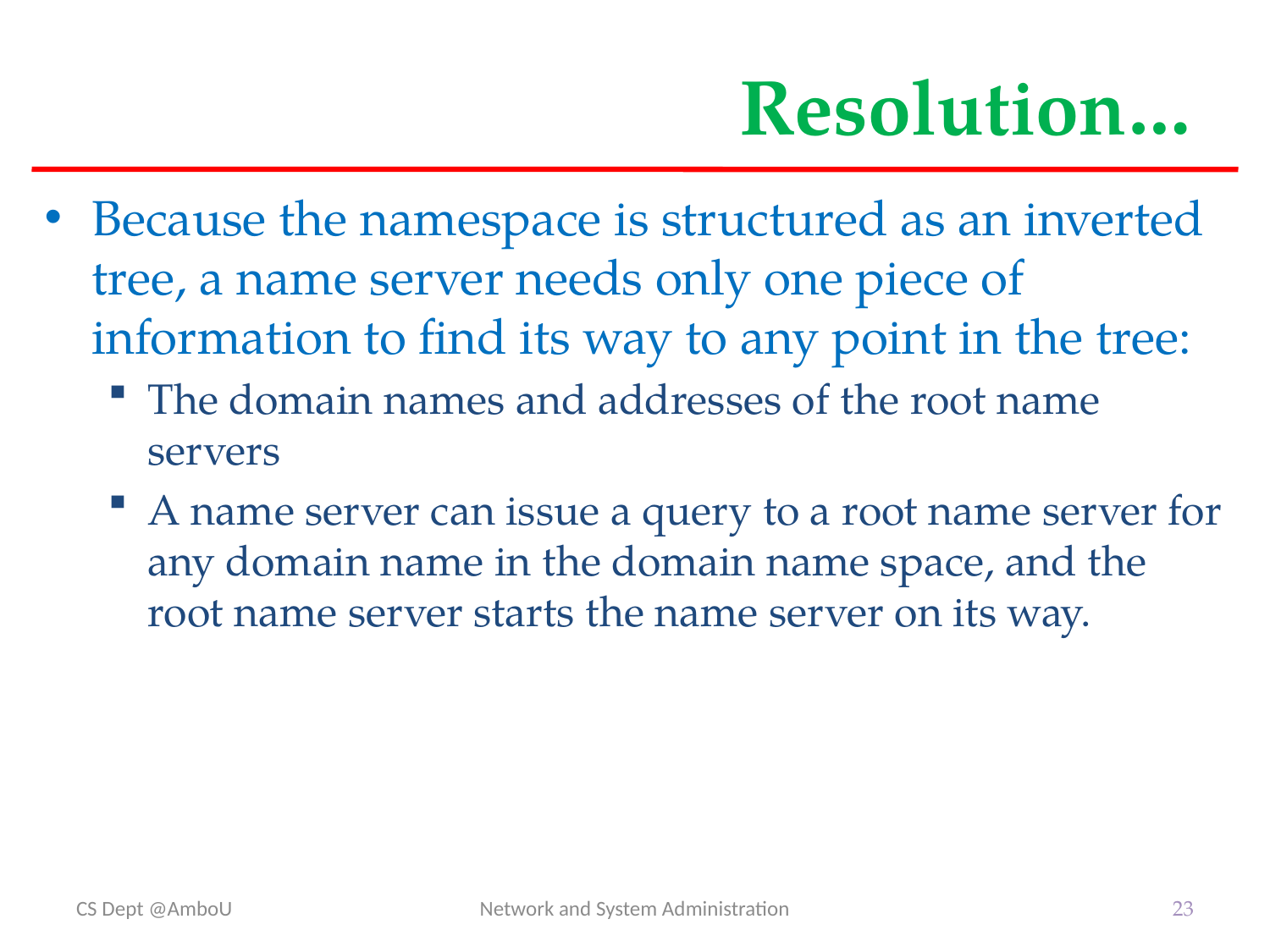

# Resolution…
Because the namespace is structured as an inverted tree, a name server needs only one piece of information to find its way to any point in the tree:
The domain names and addresses of the root name servers
A name server can issue a query to a root name server for any domain name in the domain name space, and the root name server starts the name server on its way.

CS Dept @AmboU
Network and System Administration
23